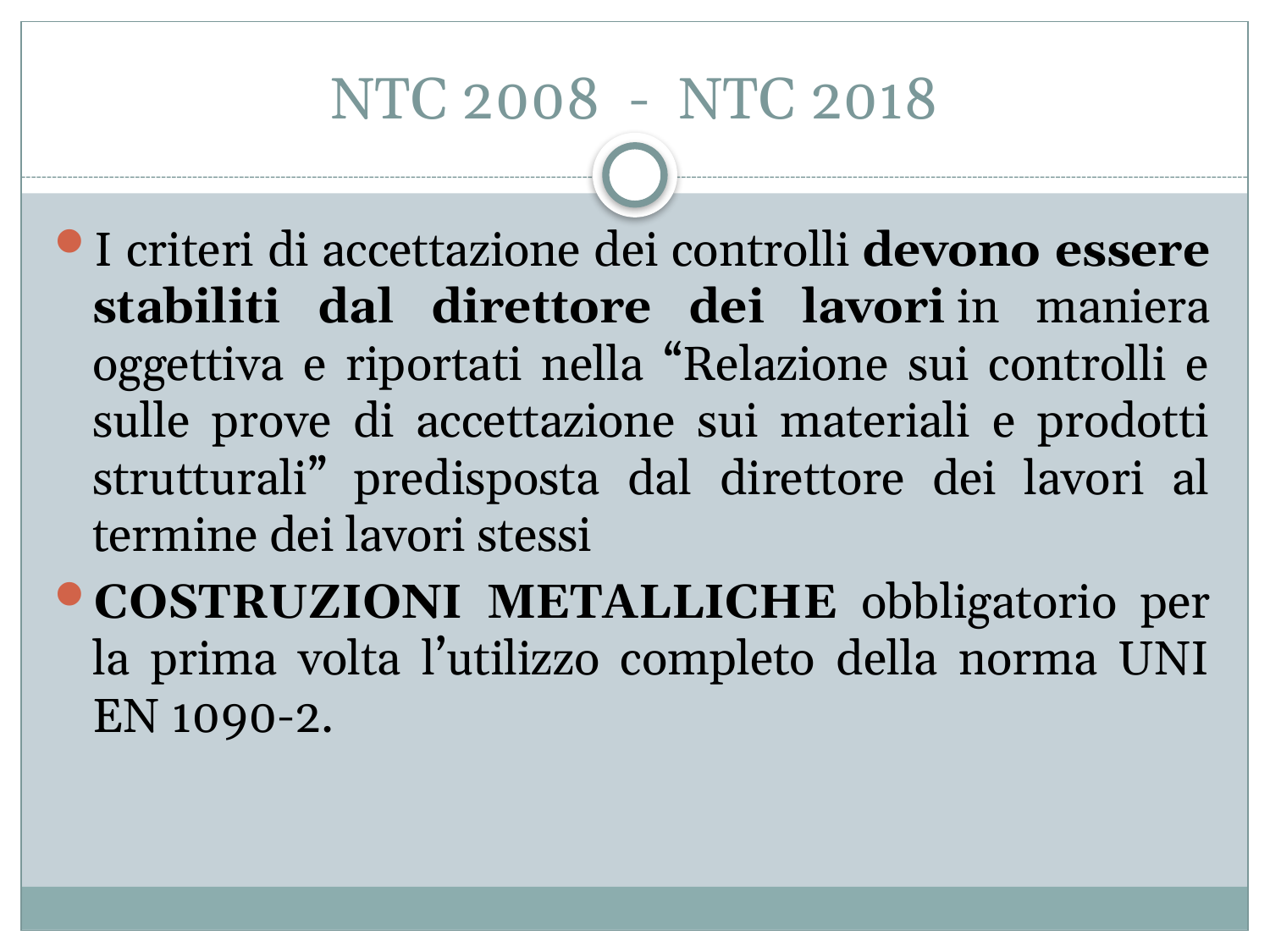

# NTC 2008  -  NTC 2018
I criteri di accettazione dei controlli devono essere stabiliti dal direttore dei lavori in maniera oggettiva e riportati nella “Relazione sui controlli e sulle prove di accettazione sui materiali e prodotti strutturali” predisposta dal direttore dei lavori al termine dei lavori stessi
COSTRUZIONI METALLICHE obbligatorio per la prima volta l’utilizzo completo della norma UNI EN 1090-2.